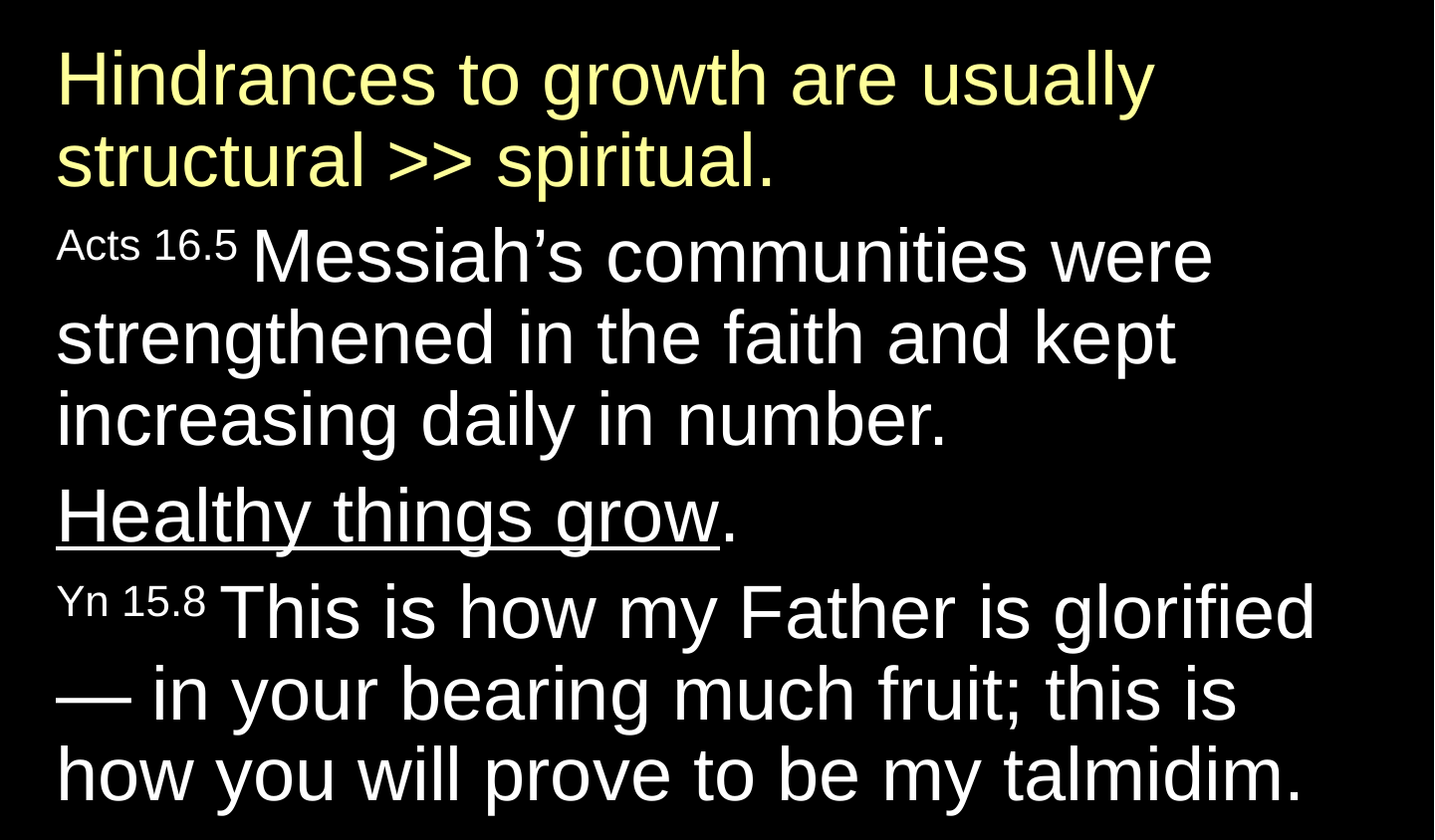

Hindrances to growth are usually structural >> spiritual.
Acts 16.5 Messiah’s communities were strengthened in the faith and kept increasing daily in number.
Healthy things grow.
Yn 15.8 This is how my Father is glorified — in your bearing much fruit; this is how you will prove to be my talmidim.